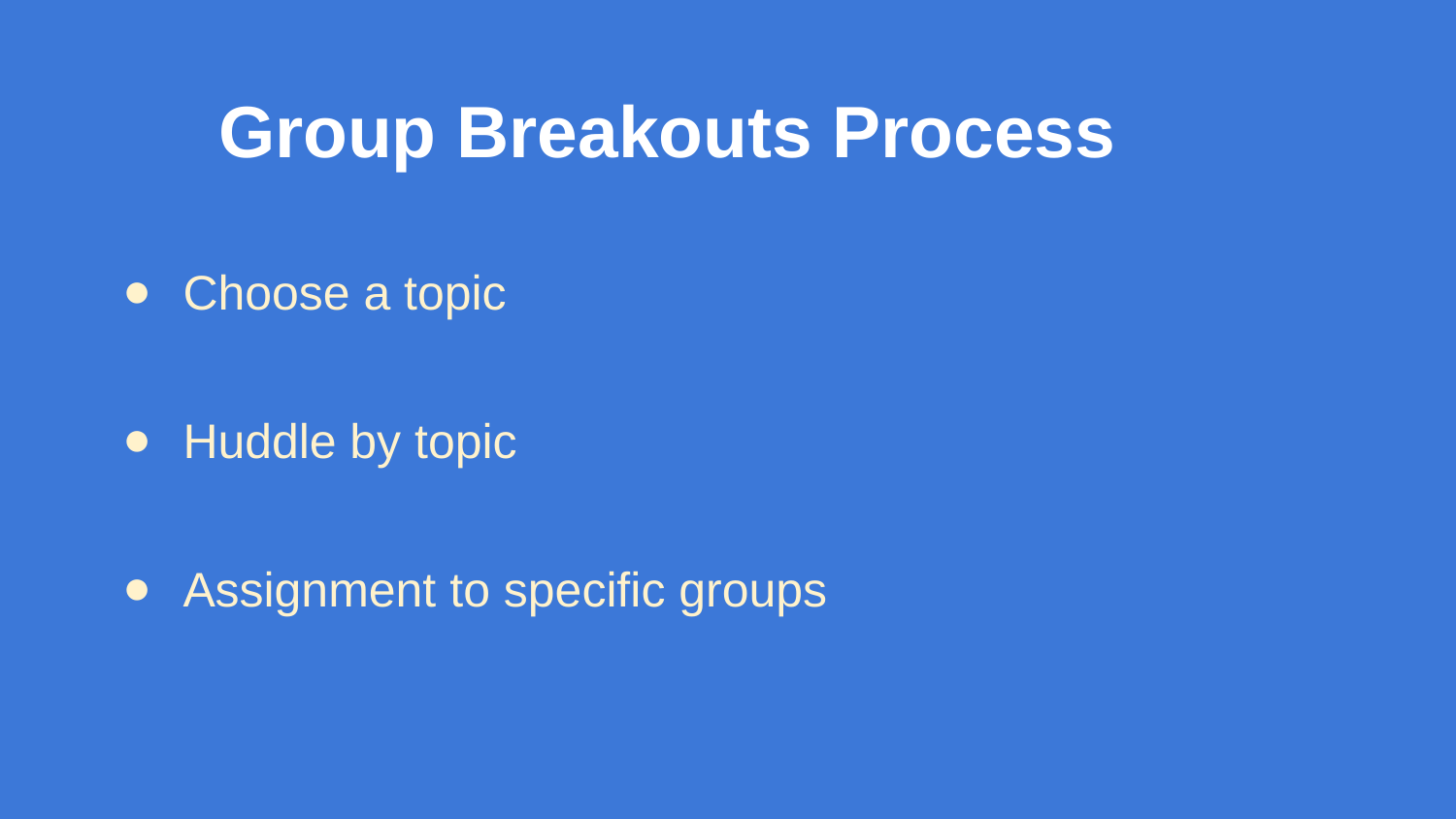

# Group Breakouts Process
Choose a topic

Huddle by topic

Assignment to specific groups